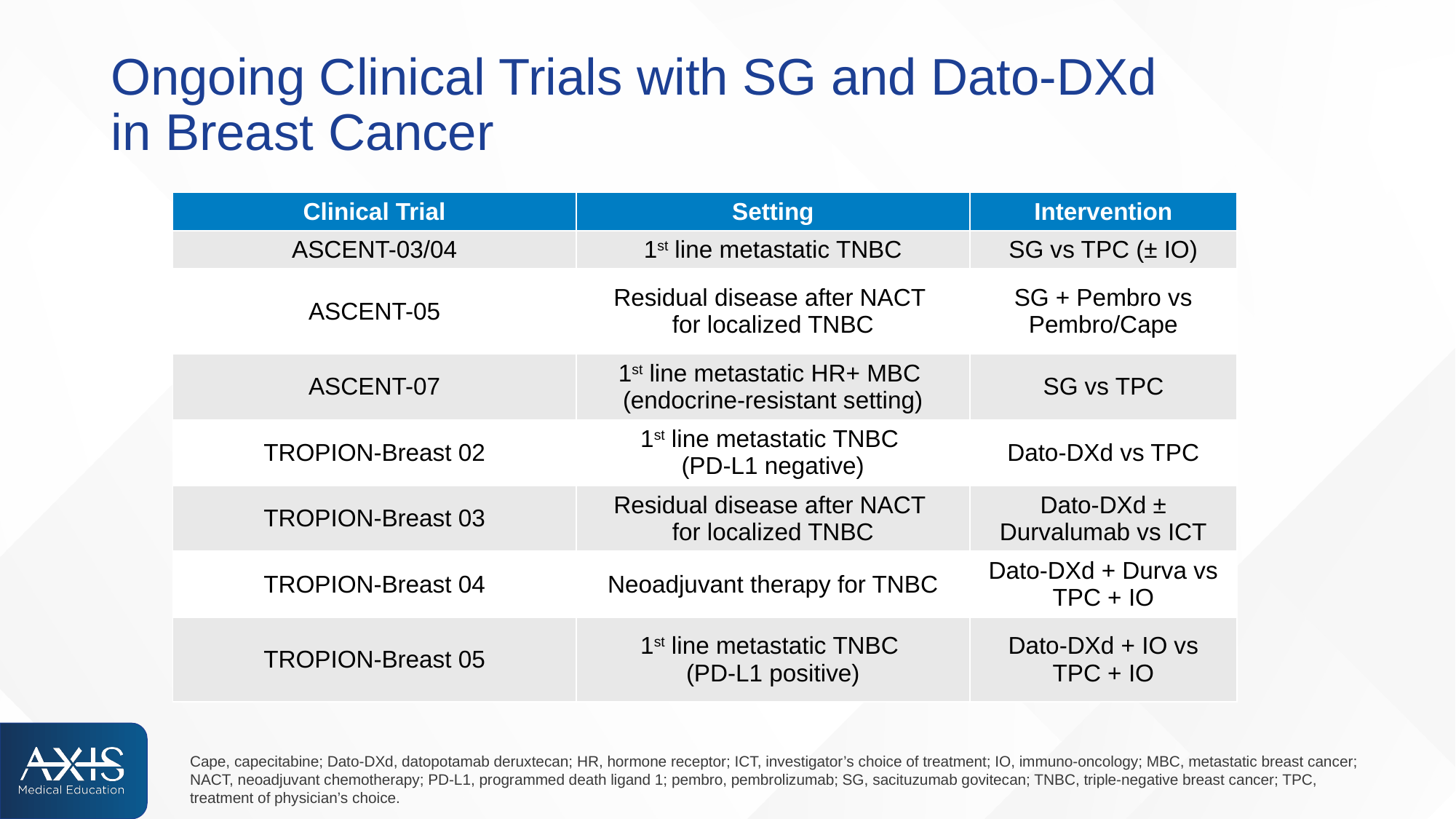

# Ongoing Clinical Trials with SG and Dato-DXd in Breast Cancer
| Clinical Trial | Setting | Intervention |
| --- | --- | --- |
| ASCENT-03/04 | 1st line metastatic TNBC | SG vs TPC (± IO) |
| ASCENT-05 | Residual disease after NACT for localized TNBC | SG + Pembro vs Pembro/Cape |
| ASCENT-07 | 1st line metastatic HR+ MBC (endocrine-resistant setting) | SG vs TPC |
| TROPION-Breast 02 | 1st line metastatic TNBC (PD-L1 negative) | Dato-DXd vs TPC |
| TROPION-Breast 03 | Residual disease after NACT for localized TNBC | Dato-DXd ± Durvalumab vs ICT |
| TROPION-Breast 04 | Neoadjuvant therapy for TNBC | Dato-DXd + Durva vs TPC + IO |
| TROPION-Breast 05 | 1st line metastatic TNBC (PD-L1 positive) | Dato-DXd + IO vs TPC + IO |
Cape, capecitabine; Dato-DXd, datopotamab deruxtecan; HR, hormone receptor; ICT, investigator’s choice of treatment; IO, immuno-oncology; MBC, metastatic breast cancer; NACT, neoadjuvant chemotherapy; PD-L1, programmed death ligand 1; pembro, pembrolizumab; SG, sacituzumab govitecan; TNBC, triple-negative breast cancer; TPC, treatment of physician’s choice.